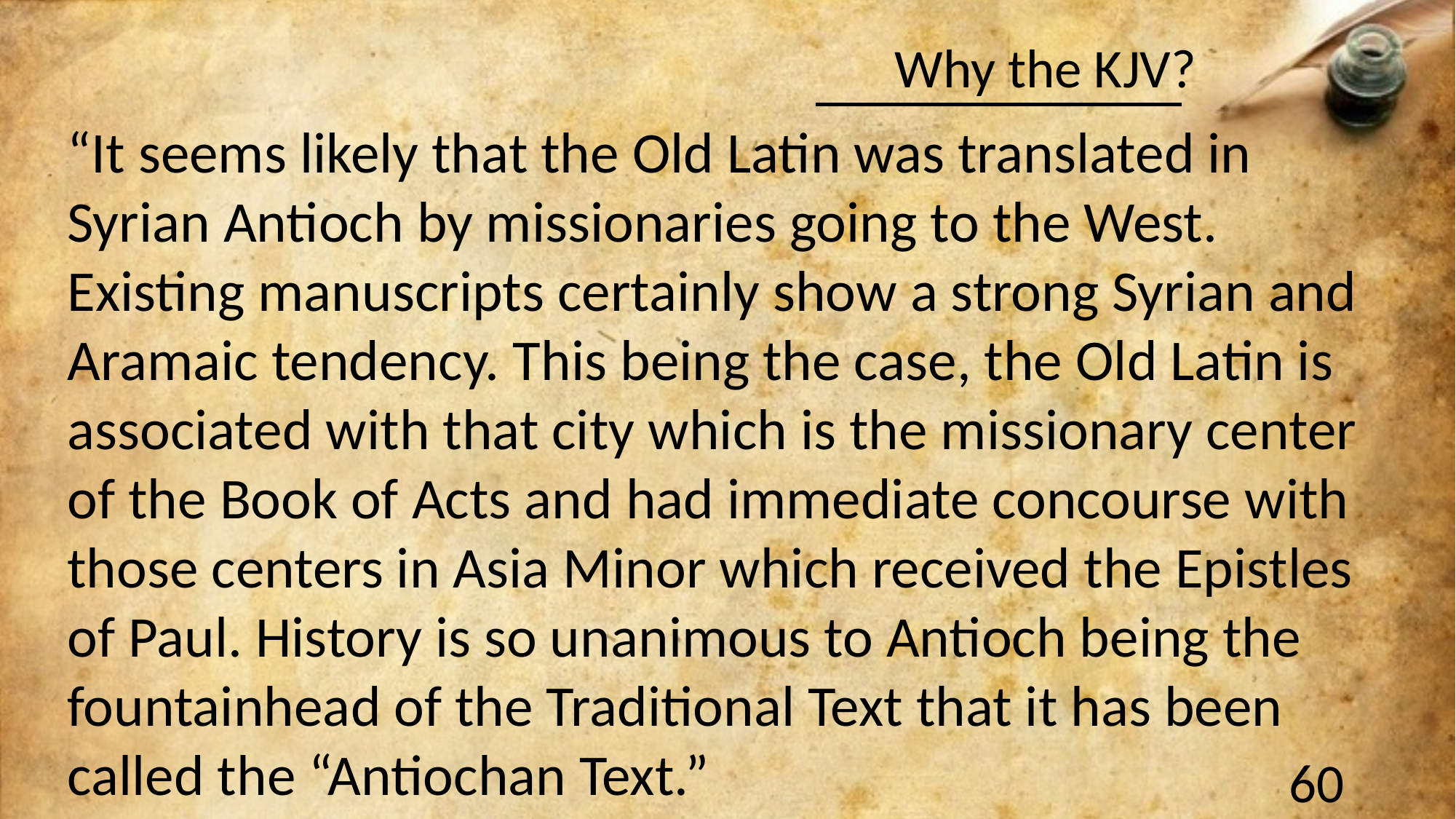

“It seems likely that the Old Latin was translated in Syrian Antioch by missionaries going to the West. Existing manuscripts certainly show a strong Syrian and Aramaic tendency. This being the case, the Old Latin is associated with that city which is the missionary center of the Book of Acts and had immediate concourse with those centers in Asia Minor which received the Epistles of Paul. History is so unanimous to Antioch being the fountainhead of the Traditional Text that it has been called the “Antiochan Text.”
60